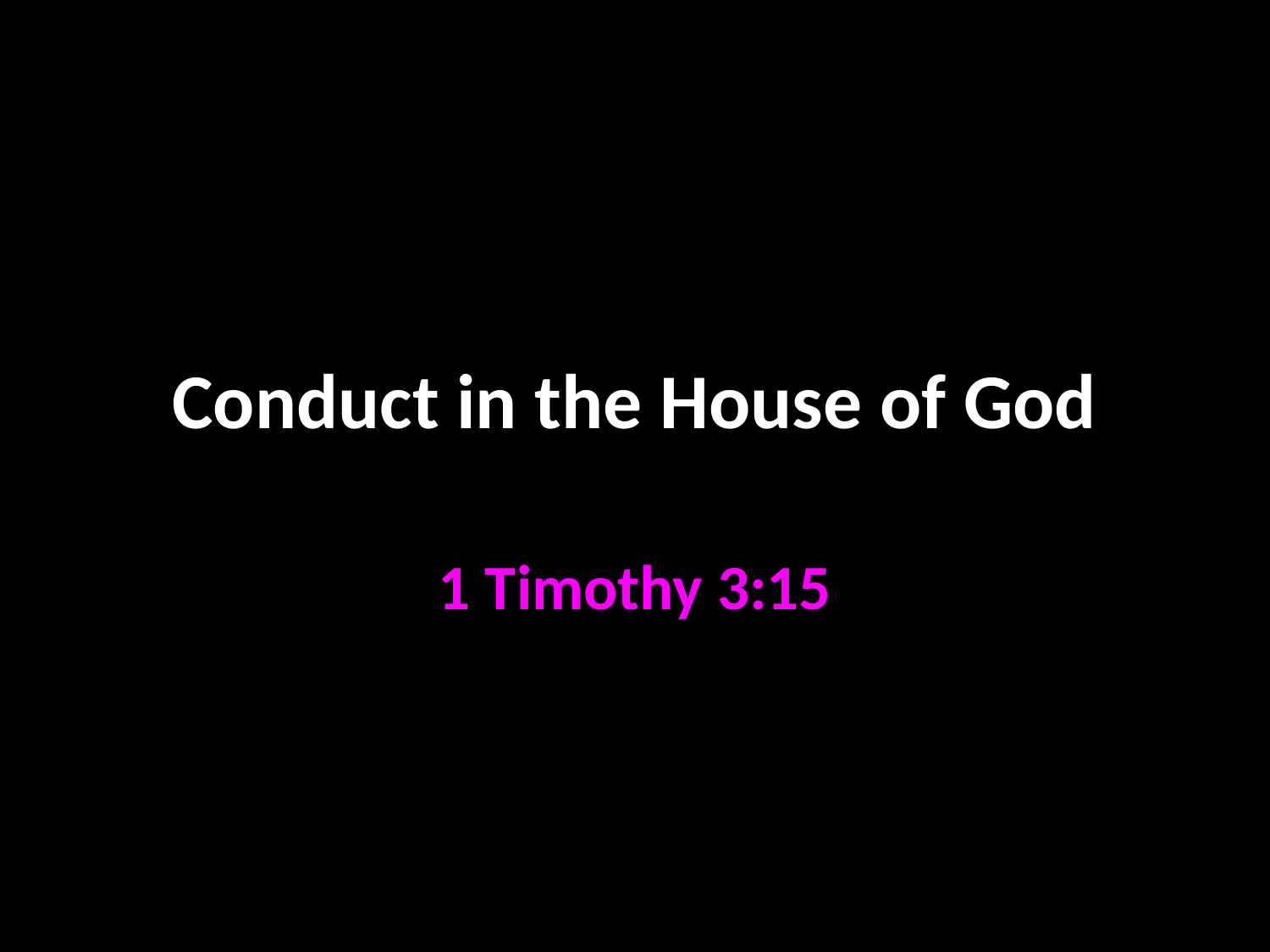

# Conduct in the House of God
1 Timothy 3:15